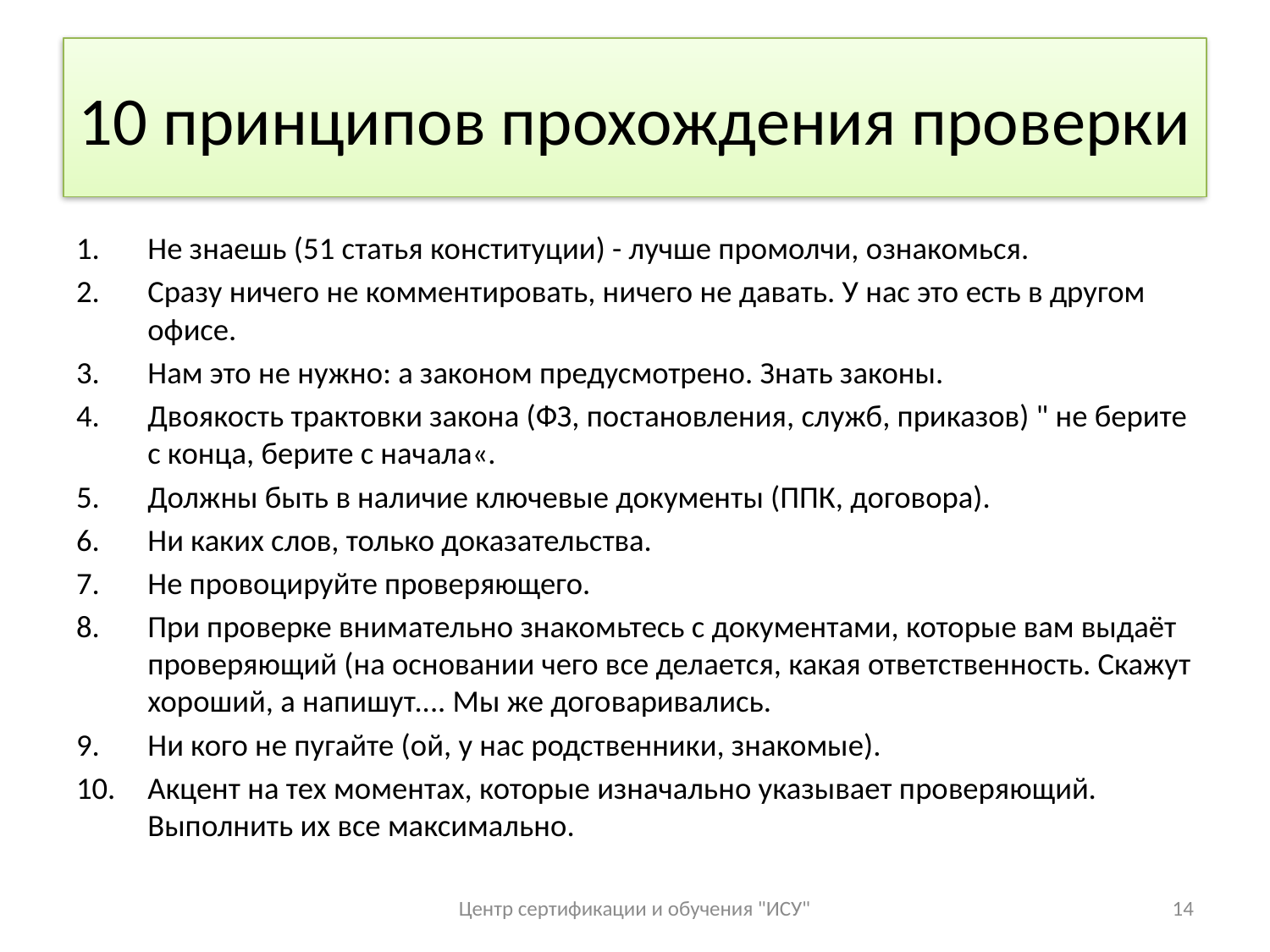

# 10 принципов прохождения проверки
Не знаешь (51 статья конституции) - лучше промолчи, ознакомься.
Сразу ничего не комментировать, ничего не давать. У нас это есть в другом офисе.
Нам это не нужно: а законом предусмотрено. Знать законы.
Двоякость трактовки закона (ФЗ, постановления, служб, приказов) " не берите с конца, берите с начала«.
Должны быть в наличие ключевые документы (ППК, договора).
Ни каких слов, только доказательства.
Не провоцируйте проверяющего.
При проверке внимательно знакомьтесь с документами, которые вам выдаёт проверяющий (на основании чего все делается, какая ответственность. Скажут хороший, а напишут.... Мы же договаривались.
Ни кого не пугайте (ой, у нас родственники, знакомые).
Акцент на тех моментах, которые изначально указывает проверяющий. Выполнить их все максимально.

Центр сертификации и обучения "ИСУ"
14